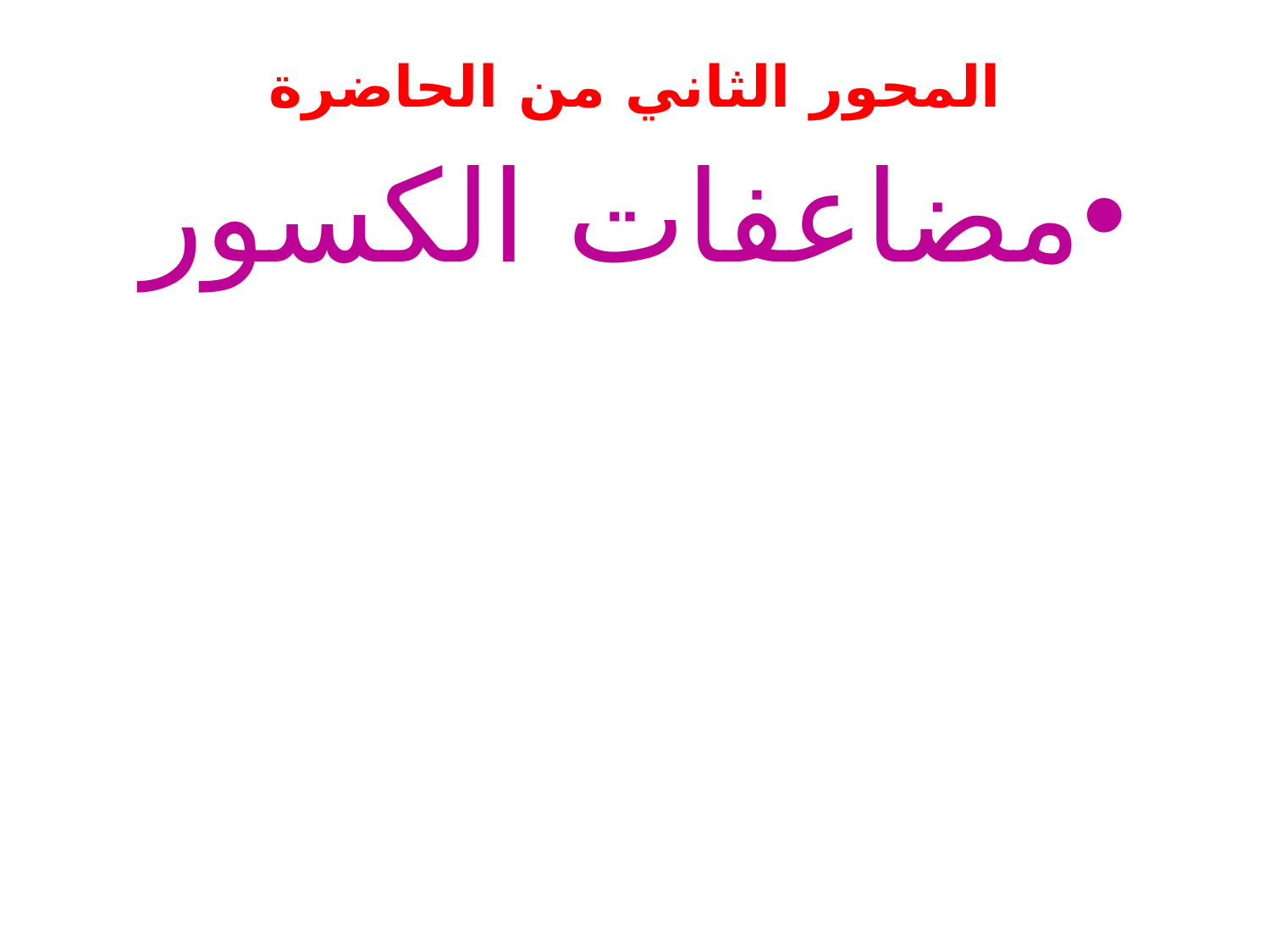

# المحور الثاني من الحاضرة
مضاعفات الكسور